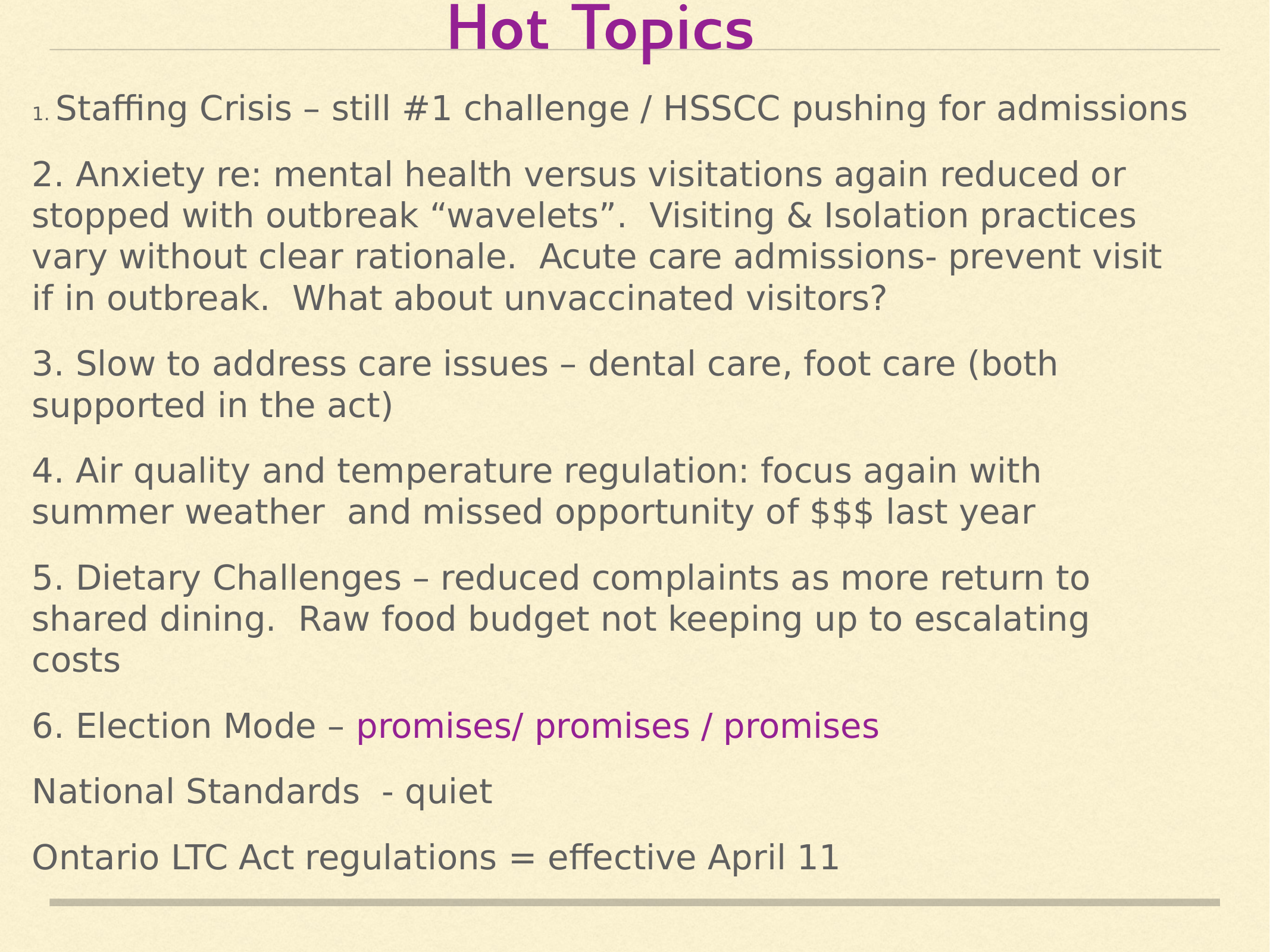

Hot Topics
1. Staffing Crisis – still #1 challenge / HSSCC pushing for admissions
2. Anxiety re: mental health versus visitations again reduced or stopped with outbreak “wavelets”.  Visiting & Isolation practices vary without clear rationale.  Acute care admissions- prevent visit if in outbreak.  What about unvaccinated visitors?
3. Slow to address care issues – dental care, foot care (both supported in the act)
4. Air quality and temperature regulation: focus again with summer weather  and missed opportunity of $$$ last year
5. Dietary Challenges – reduced complaints as more return to shared dining.  Raw food budget not keeping up to escalating costs
6. Election Mode – promises/ promises / promises
National Standards  - quiet
Ontario LTC Act regulations = effective April 11